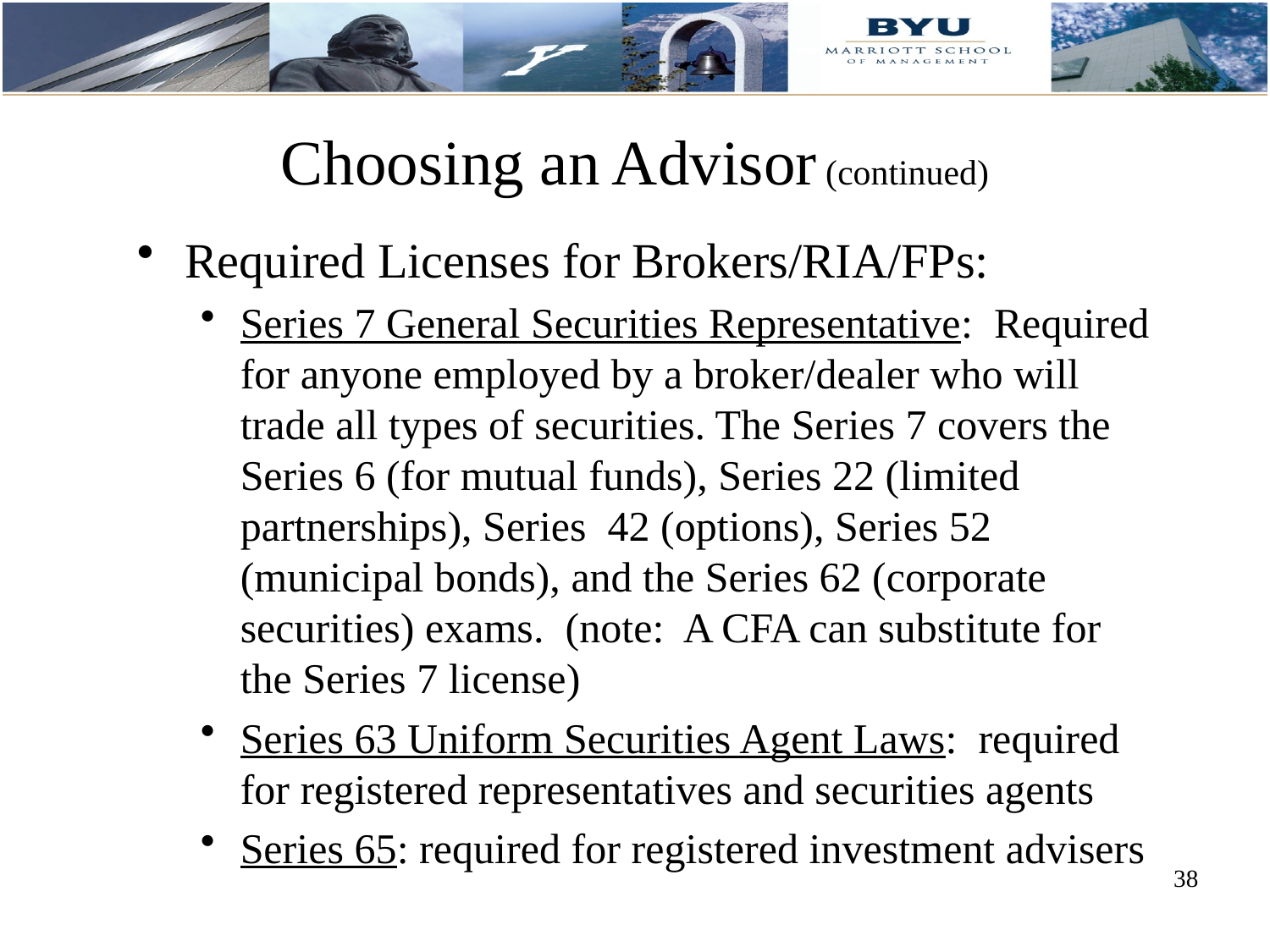

Choosing an Advisor (continued)
Required Licenses for Brokers/RIA/FPs:
Series 7 General Securities Representative:  Required for anyone employed by a broker/dealer who will trade all types of securities. The Series 7 covers the Series 6 (for mutual funds), Series 22 (limited partnerships), Series  42 (options), Series 52 (municipal bonds), and the Series 62 (corporate securities) exams.  (note:  A CFA can substitute for the Series 7 license)
Series 63 Uniform Securities Agent Laws:  required for registered representatives and securities agents
Series 65: required for registered investment advisers